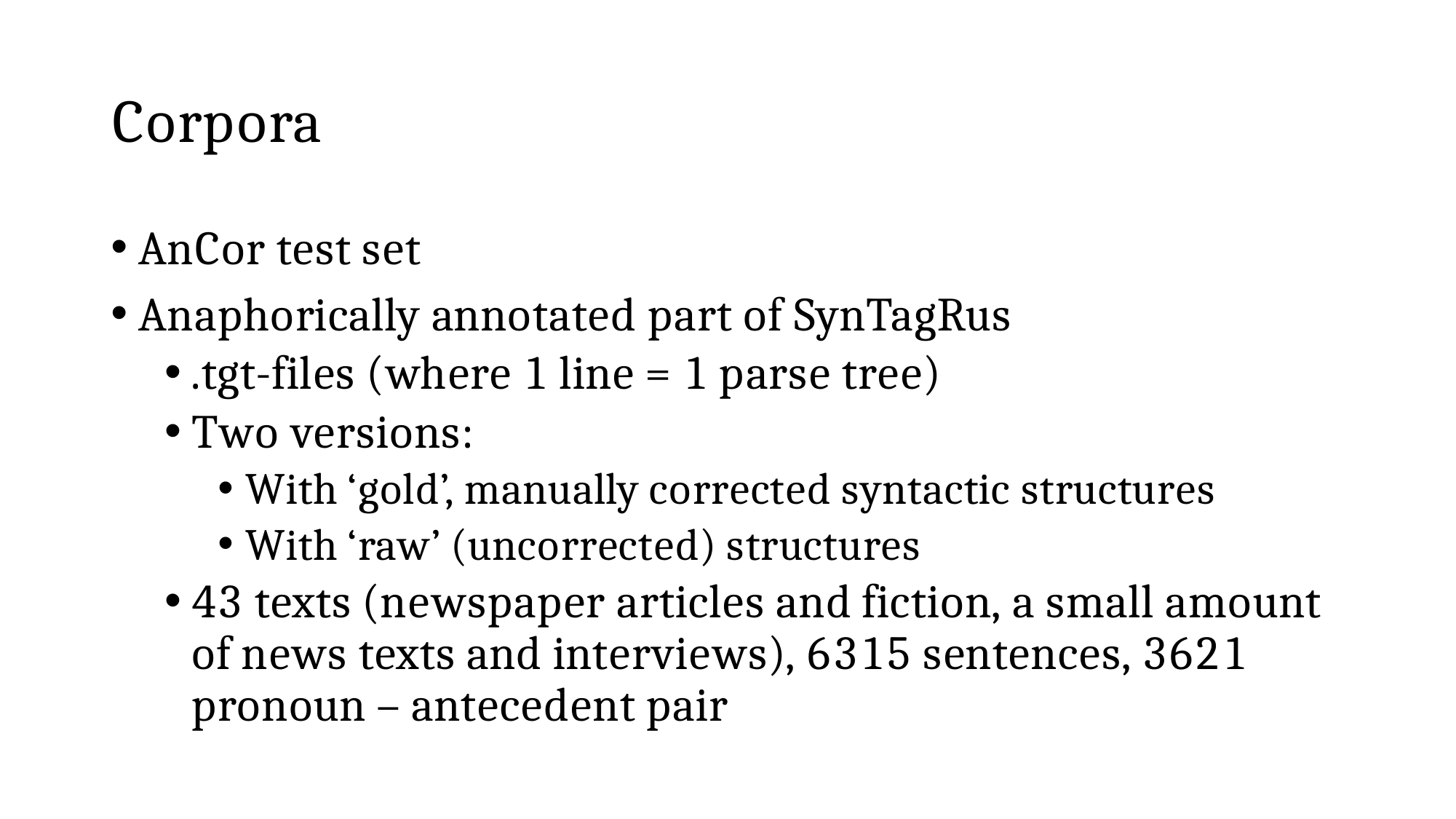

# Corpora
AnCor test set
Anaphorically annotated part of SynTagRus
.tgt-files (where 1 line = 1 parse tree)
Two versions:
With ‘gold’, manually corrected syntactic structures
With ‘raw’ (uncorrected) structures
43 texts (newspaper articles and fiction, a small amount of news texts and interviews), 6315 sentences, 3621 pronoun – antecedent pair